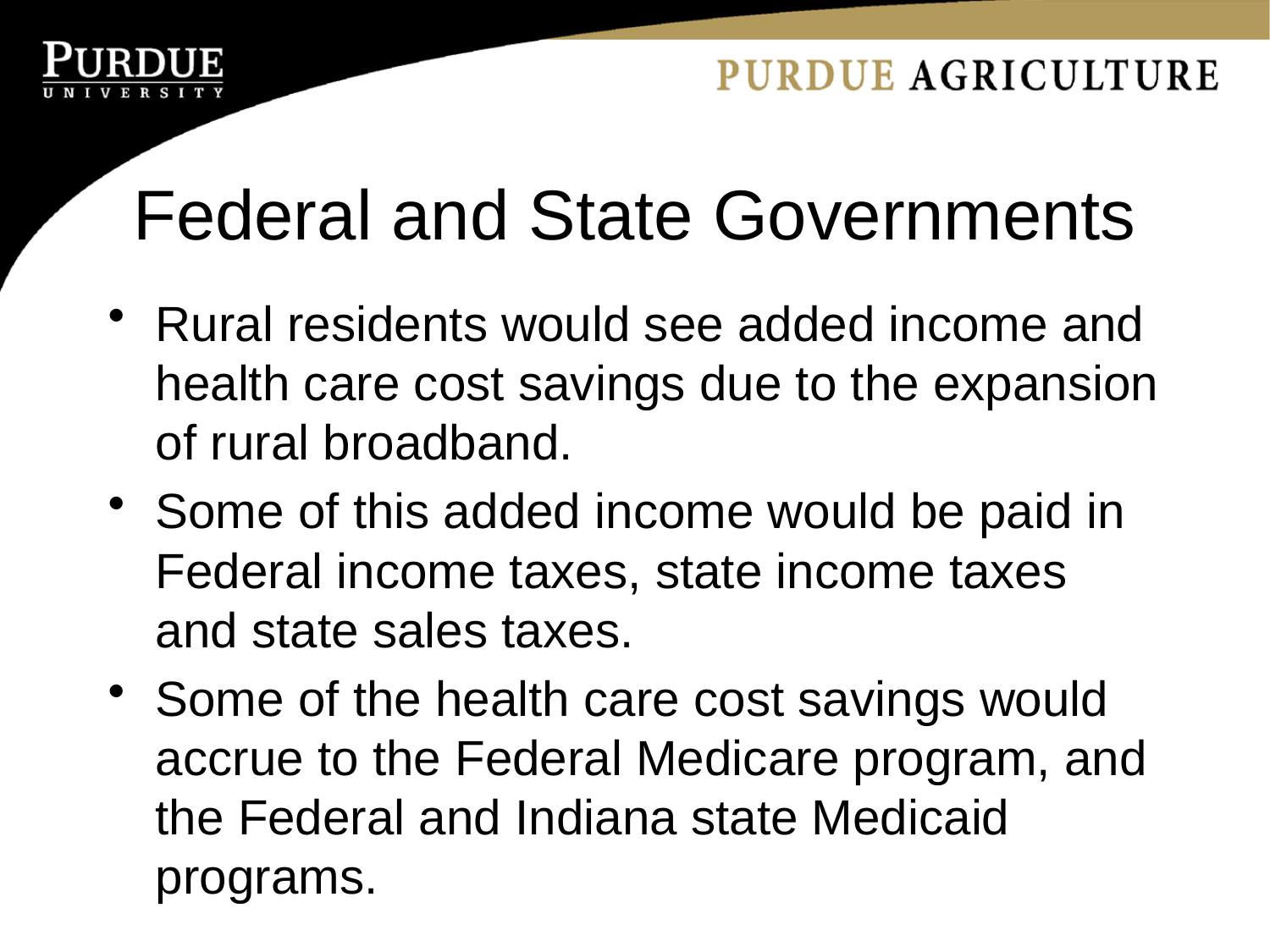

# Federal and State Governments
Rural residents would see added income and health care cost savings due to the expansion of rural broadband.
Some of this added income would be paid in Federal income taxes, state income taxes and state sales taxes.
Some of the health care cost savings would accrue to the Federal Medicare program, and the Federal and Indiana state Medicaid programs.